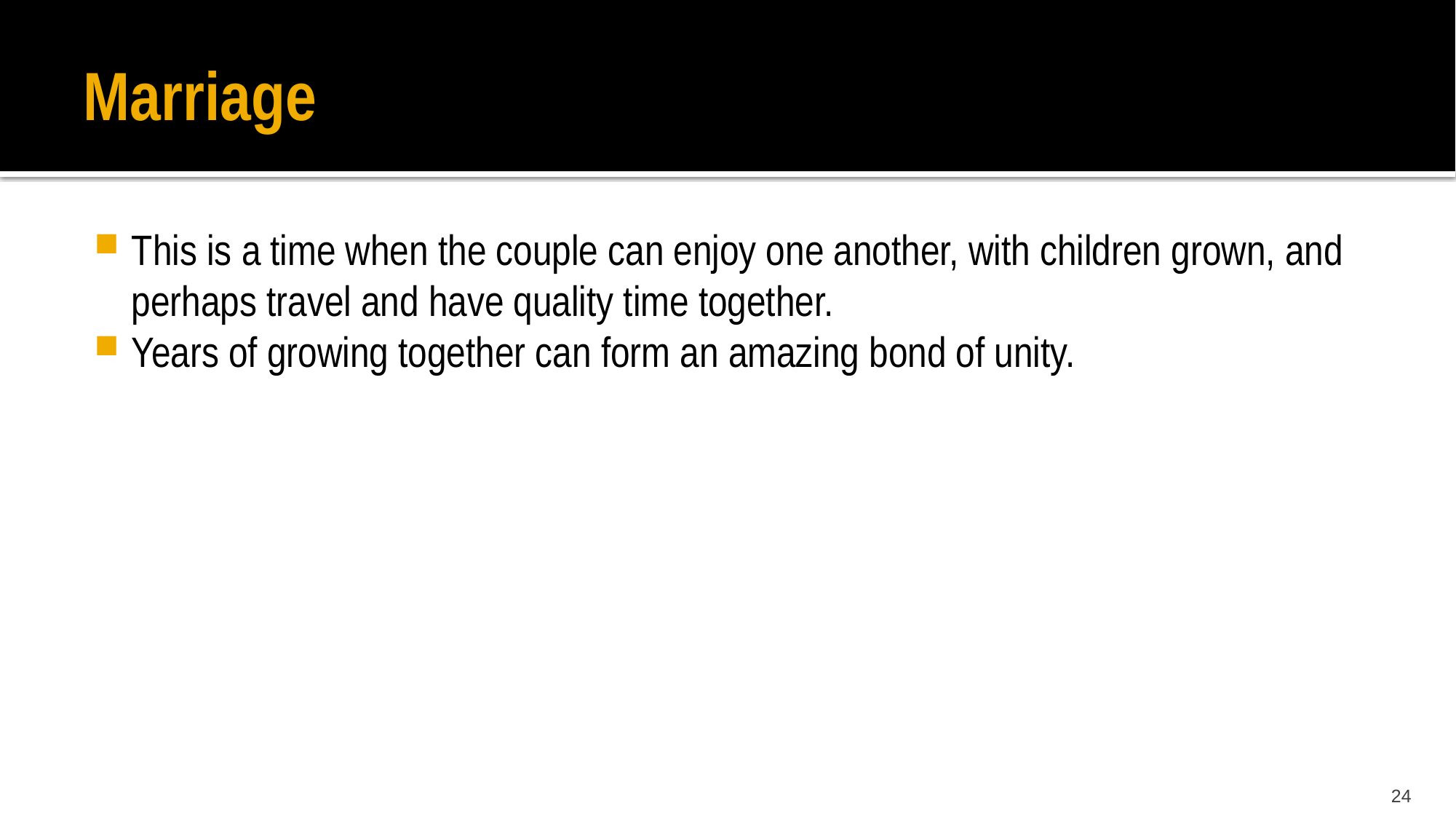

# Marriage
This is a time when the couple can enjoy one another, with children grown, and perhaps travel and have quality time together.
Years of growing together can form an amazing bond of unity.
24